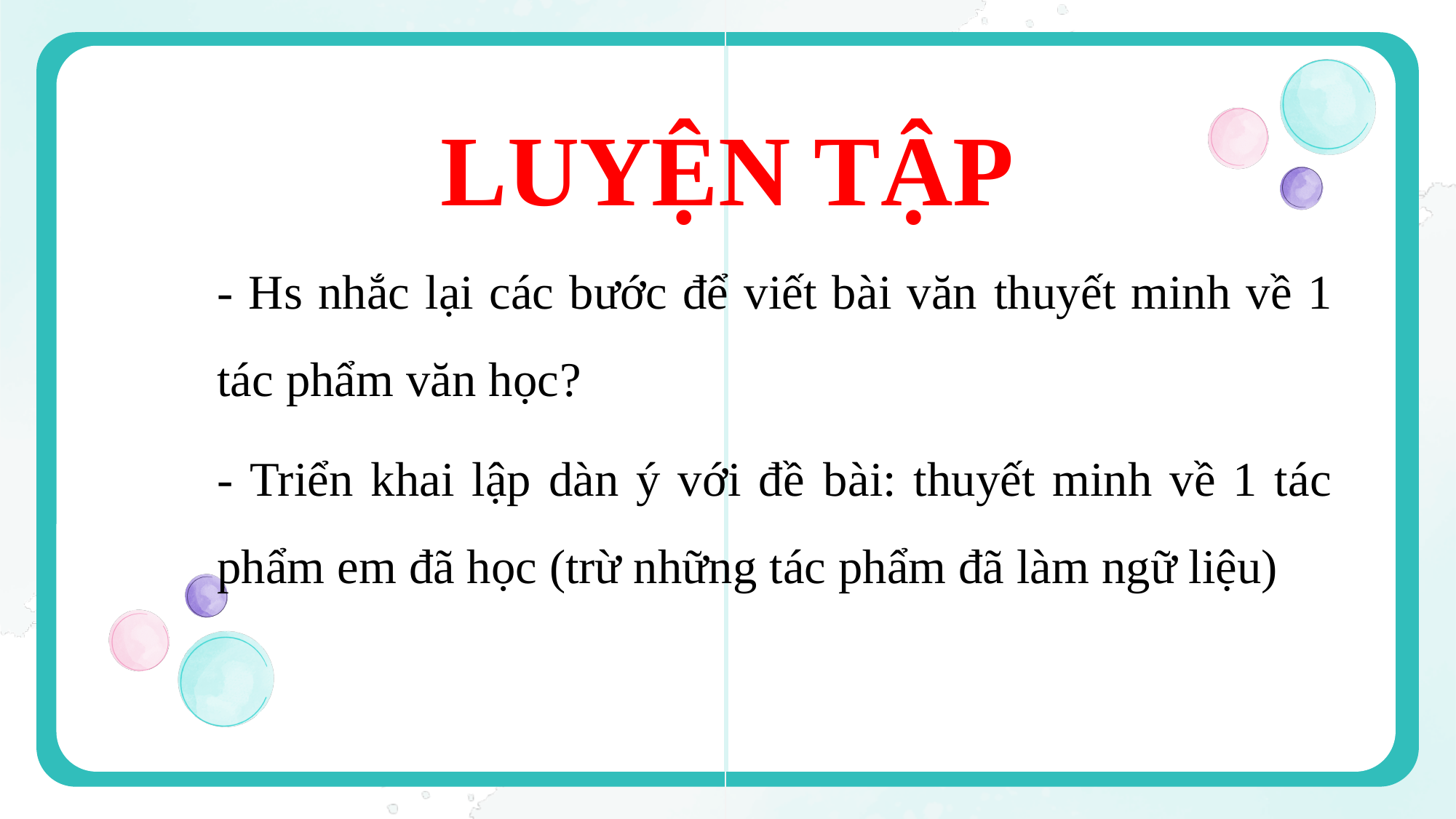

LUYỆN TẬP
- Hs nhắc lại các bước để viết bài văn thuyết minh về 1 tác phẩm văn học?
- Triển khai lập dàn ý với đề bài: thuyết minh về 1 tác phẩm em đã học (trừ những tác phẩm đã làm ngữ liệu)